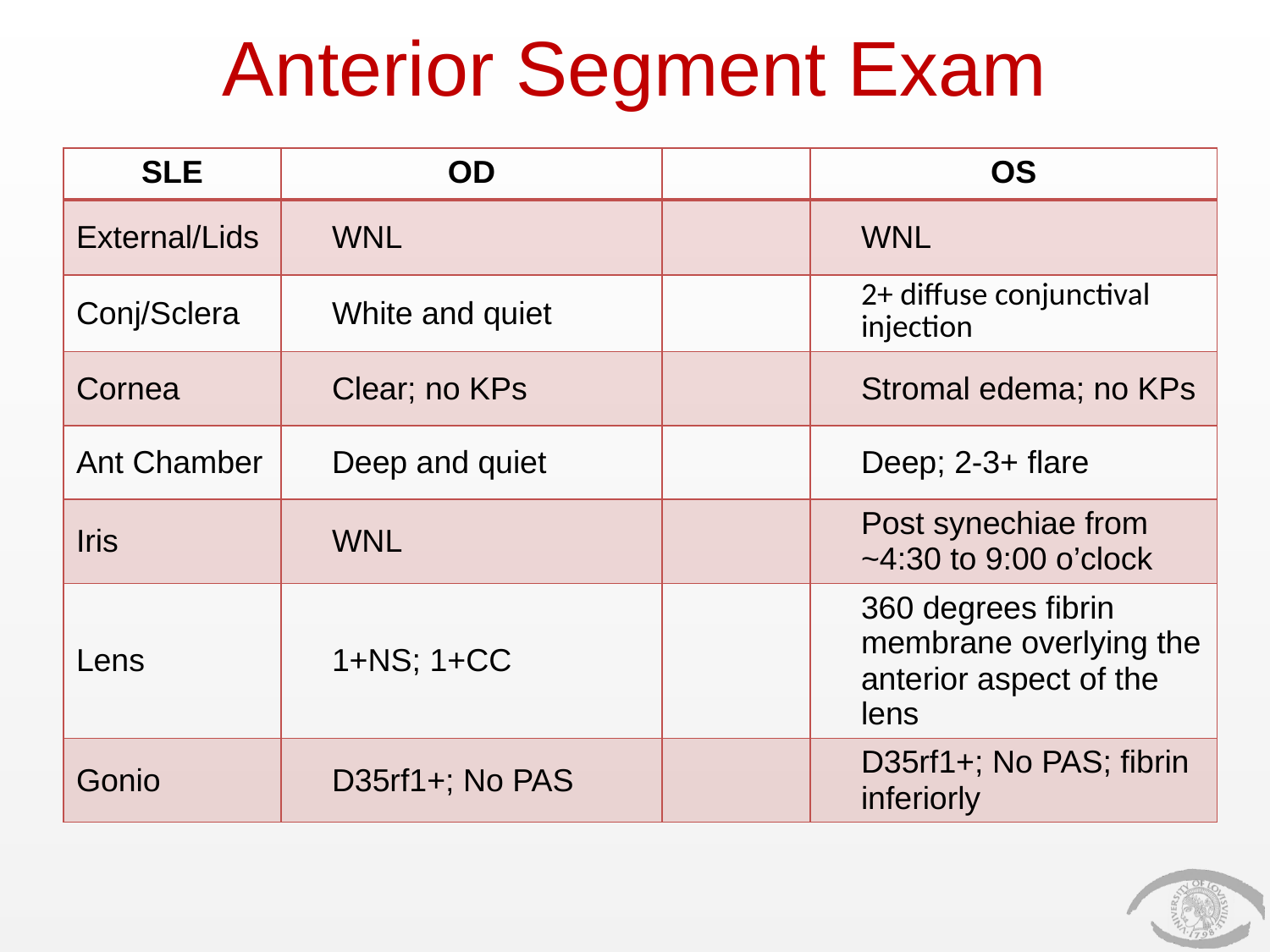

# Anterior Segment Exam
| SLE | OD |  | OS |
| --- | --- | --- | --- |
| External/Lids | WNL |  | WNL |
| Conj/Sclera | White and quiet |  | 2+ diffuse conjunctival injection |
| Cornea | Clear; no KPs |  | Stromal edema; no KPs |
| Ant Chamber | Deep and quiet |  | Deep; 2-3+ flare |
| Iris | WNL |  | Post synechiae from ~4:30 to 9:00 o’clock |
| Lens | 1+NS; 1+CC |  | 360 degrees fibrin membrane overlying the anterior aspect of the lens |
| Gonio | D35rf1+; No PAS |  | D35rf1+; No PAS; fibrin inferiorly |